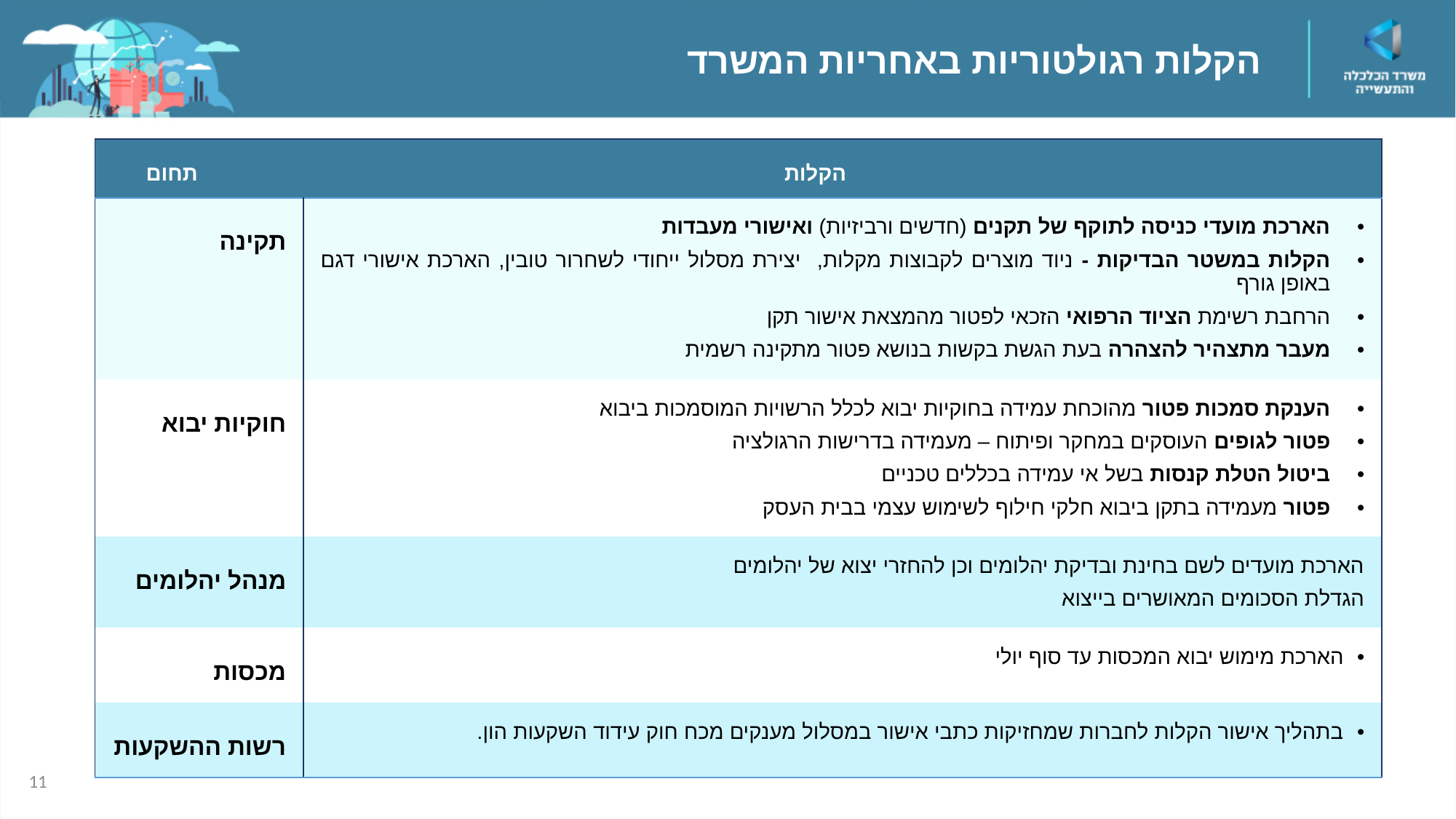

הקלות רגולטוריות באחריות המשרד
| תחום | הקלות |
| --- | --- |
| תקינה | הארכת מועדי כניסה לתוקף של תקנים (חדשים ורביזיות) ואישורי מעבדות הקלות במשטר הבדיקות - ניוד מוצרים לקבוצות מקלות, יצירת מסלול ייחודי לשחרור טובין, הארכת אישורי דגם באופן גורף הרחבת רשימת הציוד הרפואי הזכאי לפטור מהמצאת אישור תקן מעבר מתצהיר להצהרה בעת הגשת בקשות בנושא פטור מתקינה רשמית |
| חוקיות יבוא | הענקת סמכות פטור מהוכחת עמידה בחוקיות יבוא לכלל הרשויות המוסמכות ביבוא פטור לגופים העוסקים במחקר ופיתוח – מעמידה בדרישות הרגולציה ביטול הטלת קנסות בשל אי עמידה בכללים טכניים פטור מעמידה בתקן ביבוא חלקי חילוף לשימוש עצמי בבית העסק |
| מנהל יהלומים | הארכת מועדים לשם בחינת ובדיקת יהלומים וכן להחזרי יצוא של יהלומים הגדלת הסכומים המאושרים בייצוא |
| מכסות | הארכת מימוש יבוא המכסות עד סוף יולי |
| רשות ההשקעות | בתהליך אישור הקלות לחברות שמחזיקות כתבי אישור במסלול מענקים מכח חוק עידוד השקעות הון. |
11